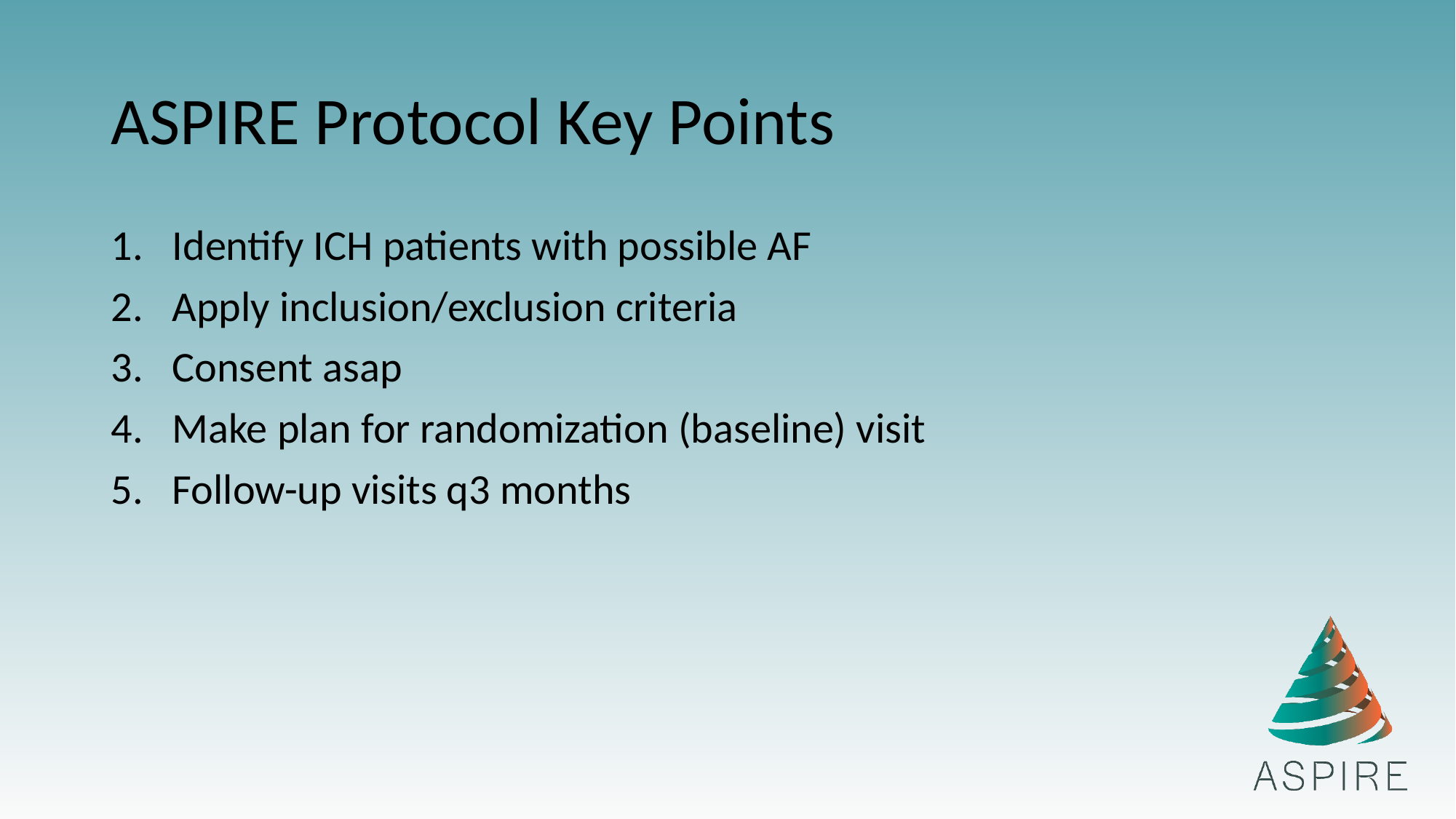

# ASPIRE Protocol Key Points
Identify ICH patients with possible AF
Apply inclusion/exclusion criteria
Consent asap
Make plan for randomization (baseline) visit
Follow-up visits q3 months